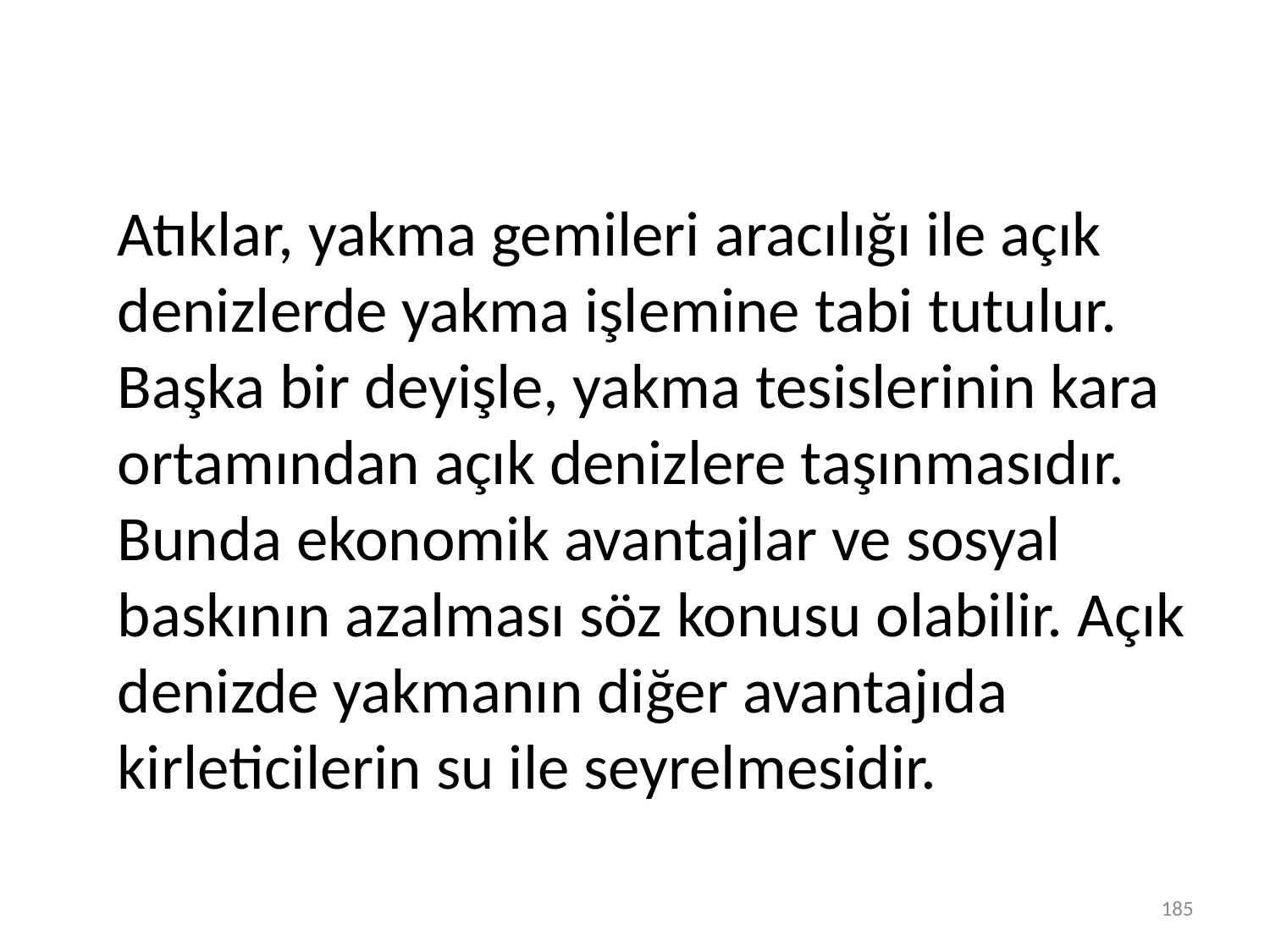

Atıklar, yakma gemileri aracılığı ile açık denizlerde yakma işlemine tabi tutulur. Başka bir deyişle, yakma tesislerinin kara ortamından açık denizlere taşınmasıdır. Bunda ekonomik avantajlar ve sosyal baskının azalması söz konusu olabilir. Açık denizde yakmanın diğer avantajıda kirleticilerin su ile seyrelmesidir.
185